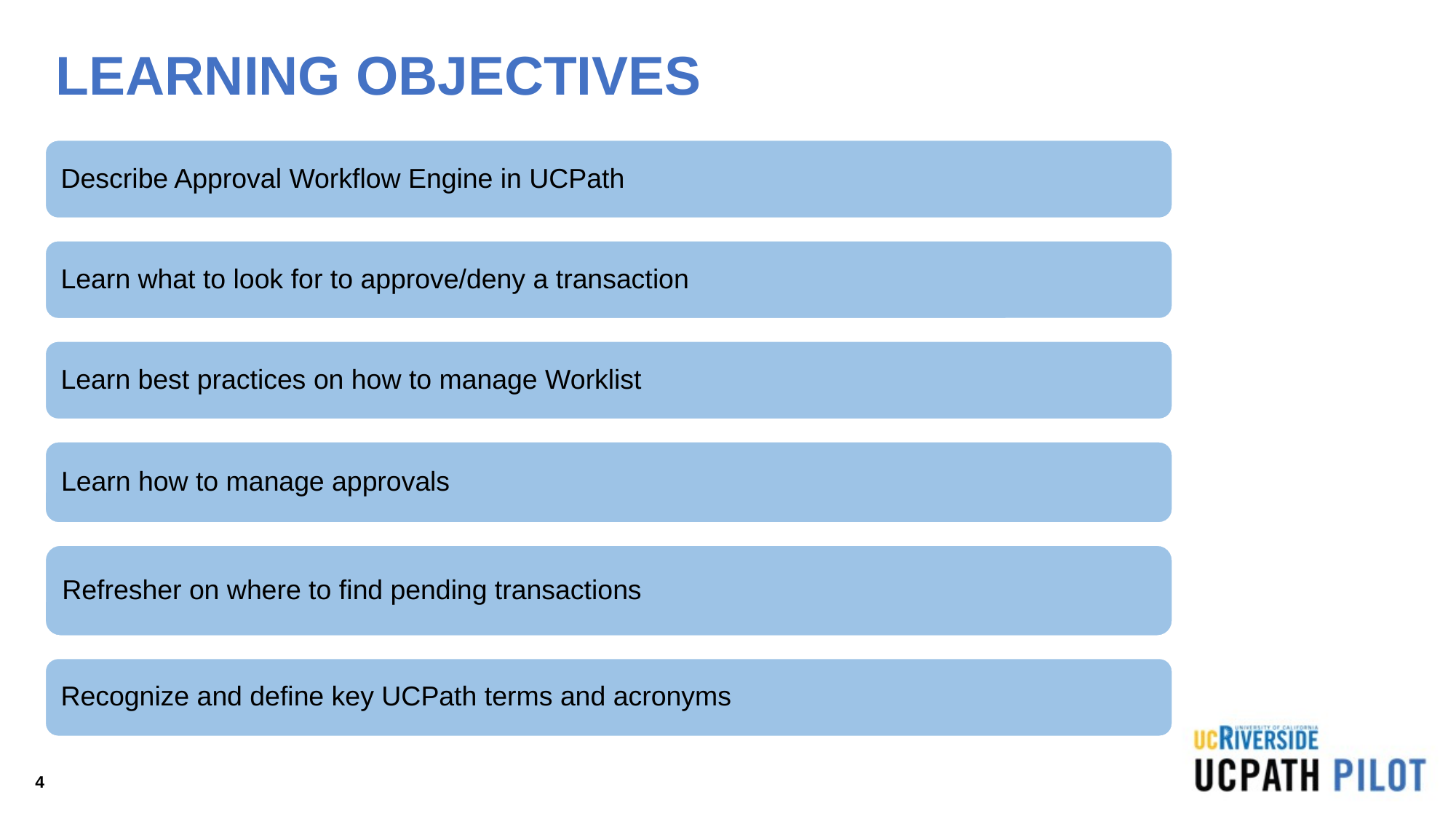

# LEARNING OBJECTIVES
Describe Approval Workflow Engine in UCPath
Learn what to look for to approve/deny a transaction
Learn best practices on how to manage Worklist
Learn how to manage approvals
Refresher on where to find pending transactions
Recognize and define key UCPath terms and acronyms
4